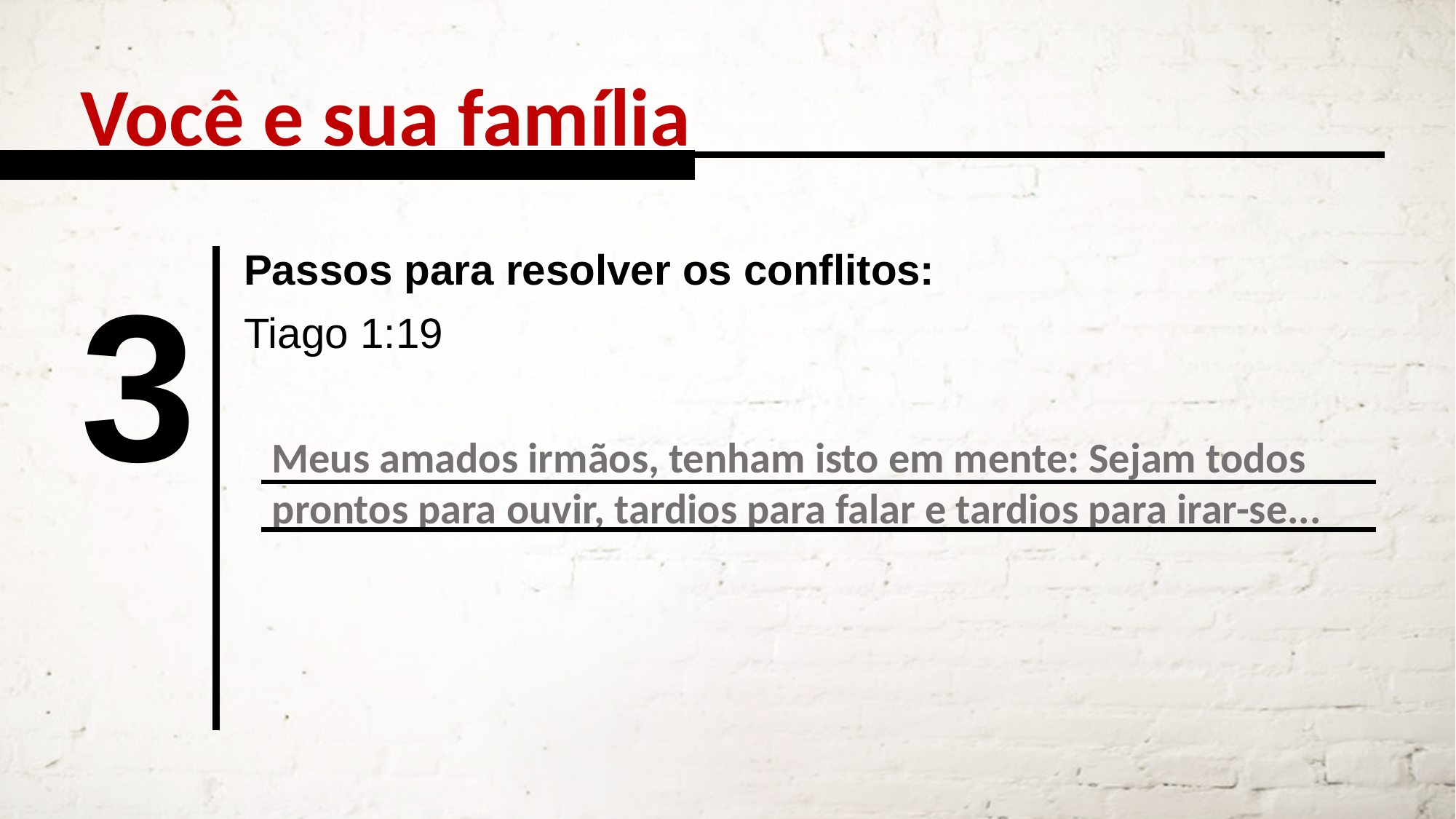

Você e sua família

Passos para resolver os conflitos:
3
Tiago 1:19
Meus amados irmãos, tenham isto em mente: Sejam todos prontos para ouvir, tardios para falar e tardios para irar-se...